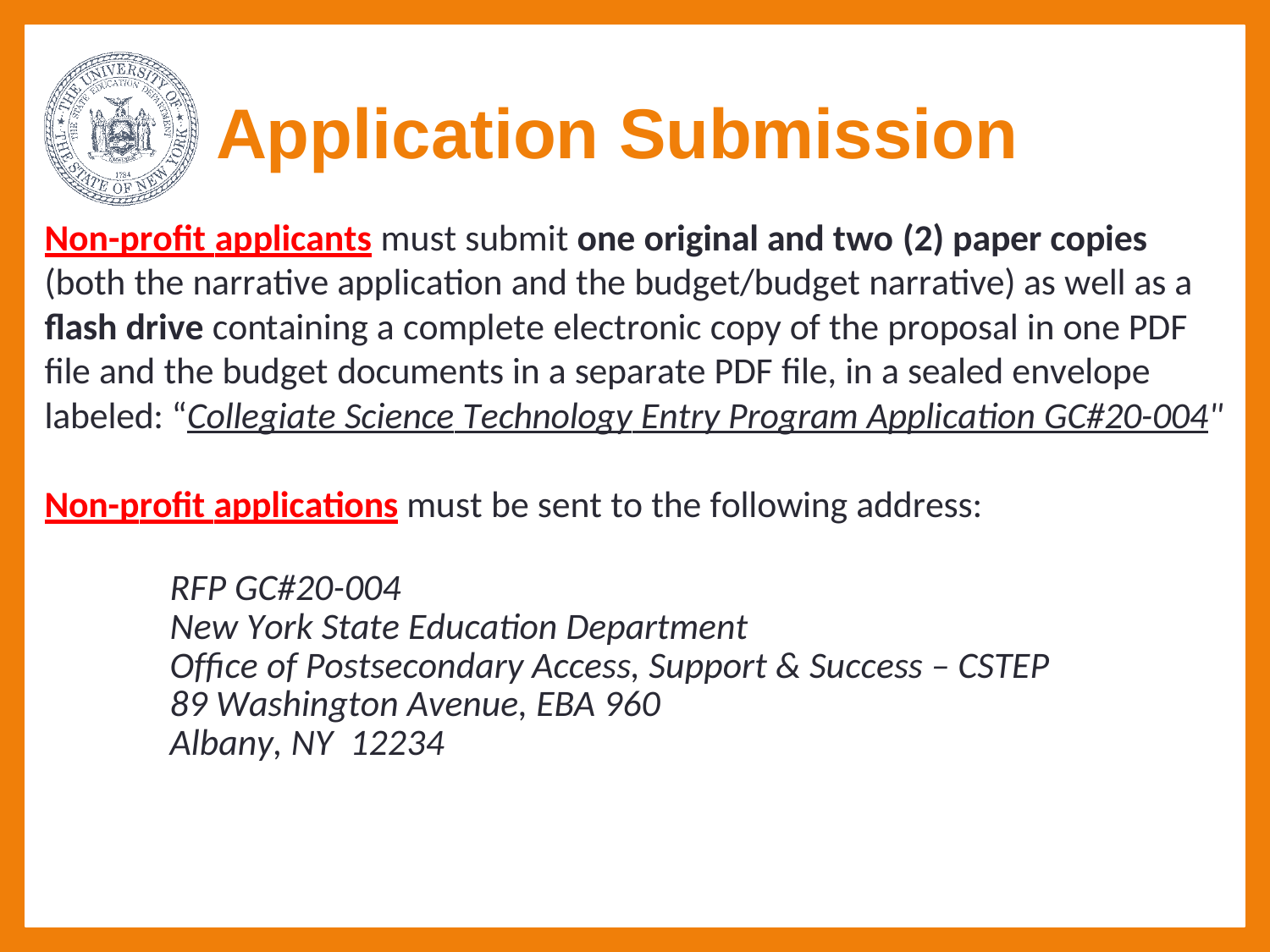

# Application Submission
Non-profit applicants must submit one original and two (2) paper copies (both the narrative application and the budget/budget narrative) as well as a flash drive containing a complete electronic copy of the proposal in one PDF file and the budget documents in a separate PDF file, in a sealed envelope labeled: “Collegiate Science Technology Entry Program Application GC#20-004"

Non-profit applications must be sent to the following address:

RFP GC#20-004
New York State Education Department
Office of Postsecondary Access, Support & Success – CSTEP
89 Washington Avenue, EBA 960
Albany, NY  12234